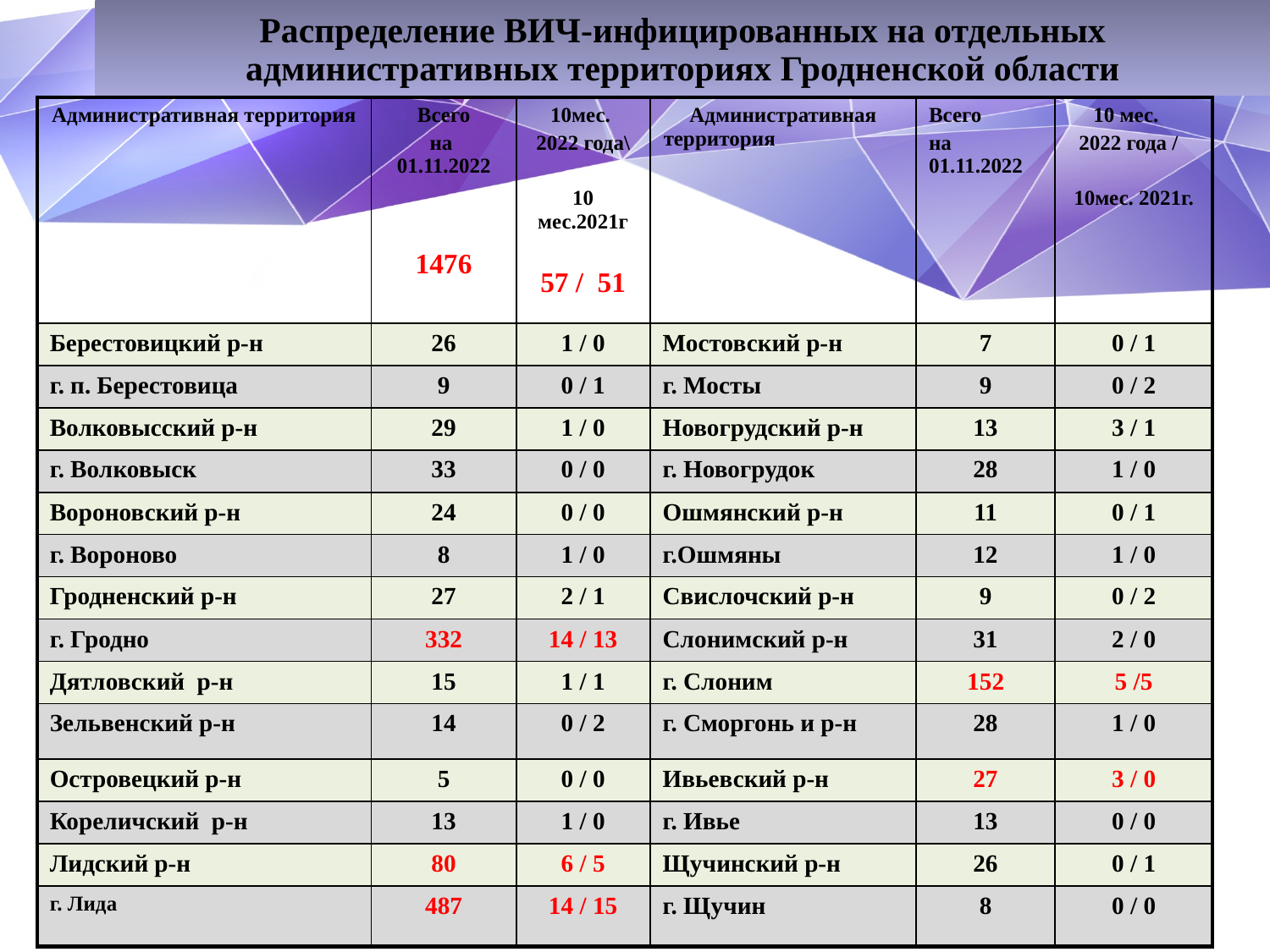

Распределение ВИЧ-инфицированных на отдельных административных территориях Гродненской области
| Административная территория | Всего на 01.11.2022 1476 | 10мес. 2022 года\ 10 мес.2021г 57 / 51 | Административная территория | Всего на 01.11.2022 | 10 мес. 2022 года / 10мес. 2021г. |
| --- | --- | --- | --- | --- | --- |
| Берестовицкий р-н | 26 | 1 / 0 | Мостовский р-н | 7 | 0 / 1 |
| г. п. Берестовица | 9 | 0 / 1 | г. Мосты | 9 | 0 / 2 |
| Волковысский р-н | 29 | 1 / 0 | Новогрудский р-н | 13 | 3 / 1 |
| г. Волковыск | 33 | 0 / 0 | г. Новогрудок | 28 | 1 / 0 |
| Вороновский р-н | 24 | 0 / 0 | Ошмянский р-н | 11 | 0 / 1 |
| г. Вороново | 8 | 1 / 0 | г.Ошмяны | 12 | 1 / 0 |
| Гродненский р-н | 27 | 2 / 1 | Свислочский р-н | 9 | 0 / 2 |
| г. Гродно | 332 | 14 / 13 | Слонимский р-н | 31 | 2 / 0 |
| Дятловский р-н | 15 | 1 / 1 | г. Слоним | 152 | 5 /5 |
| Зельвенский р-н | 14 | 0 / 2 | г. Сморгонь и р-н | 28 | 1 / 0 |
| Островецкий р-н | 5 | 0 / 0 | Ивьевский р-н | 27 | 3 / 0 |
| Кореличский р-н | 13 | 1 / 0 | г. Ивье | 13 | 0 / 0 |
| Лидский р-н | 80 | 6 / 5 | Щучинский р-н | 26 | 0 / 1 |
| г. Лида | 487 | 14 / 15 | г. Щучин | 8 | 0 / 0 |